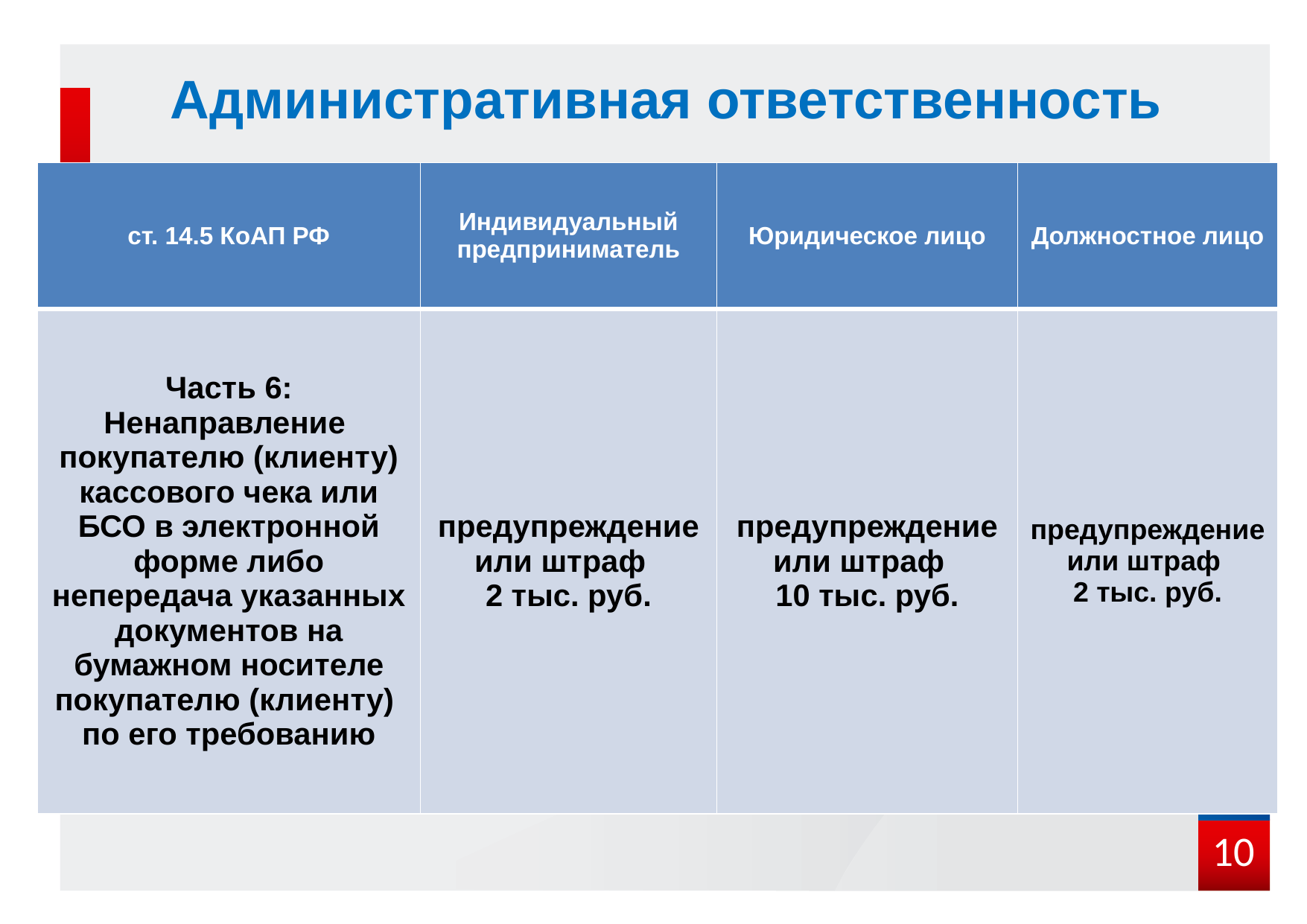

Административная ответственность
| ст. 14.5 КоАП РФ | Индивидуальный предприниматель | Юридическое лицо | Должностное лицо |
| --- | --- | --- | --- |
| Часть 6: Ненаправление покупателю (клиенту) кассового чека или БСО в электронной форме либо непередача указанных документов на бумажном носителе покупателю (клиенту) по его требованию | предупреждение или штраф 2 тыс. руб. | предупреждение или штраф 10 тыс. руб. | предупреждение или штраф 2 тыс. руб. |
10